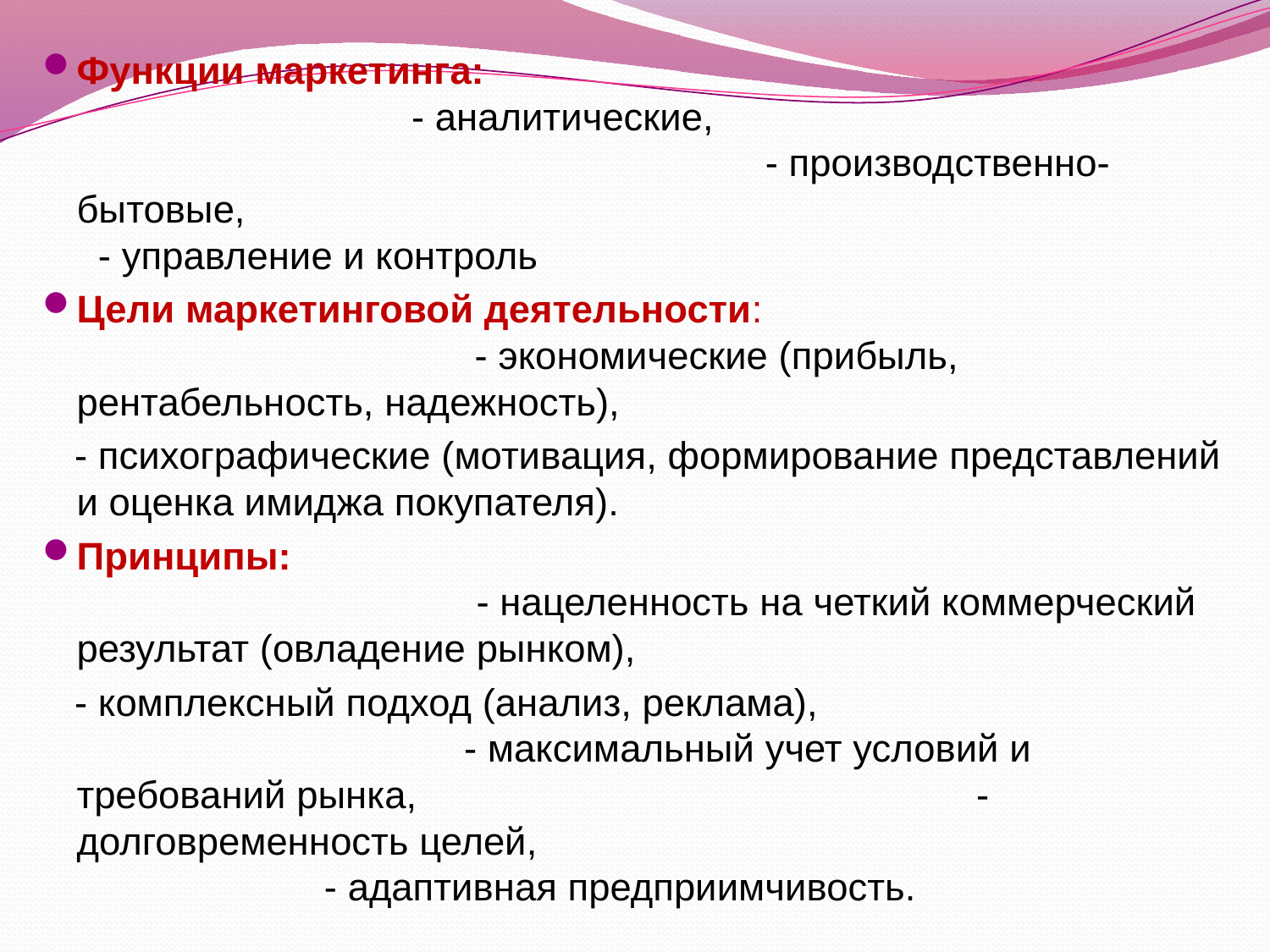

Функции маркетинга:                                                                                                    - аналитические,                                                                                                                - производственно-бытовые,                                                                                             - управление и контроль
Цели маркетинговой деятельности:                                                                                 - экономические (прибыль, рентабельность, надежность),
   - психографические (мотивация, формирование представлений и оценка имиджа покупателя).
Принципы:                                                                                                                            - нацеленность на четкий коммерческий результат (овладение рынком),
   - комплексный подход (анализ, реклама),                                                                          - максимальный учет условий и требований рынка,                                                    - долговременность целей,                                                                                       - адаптивная предприимчивость.